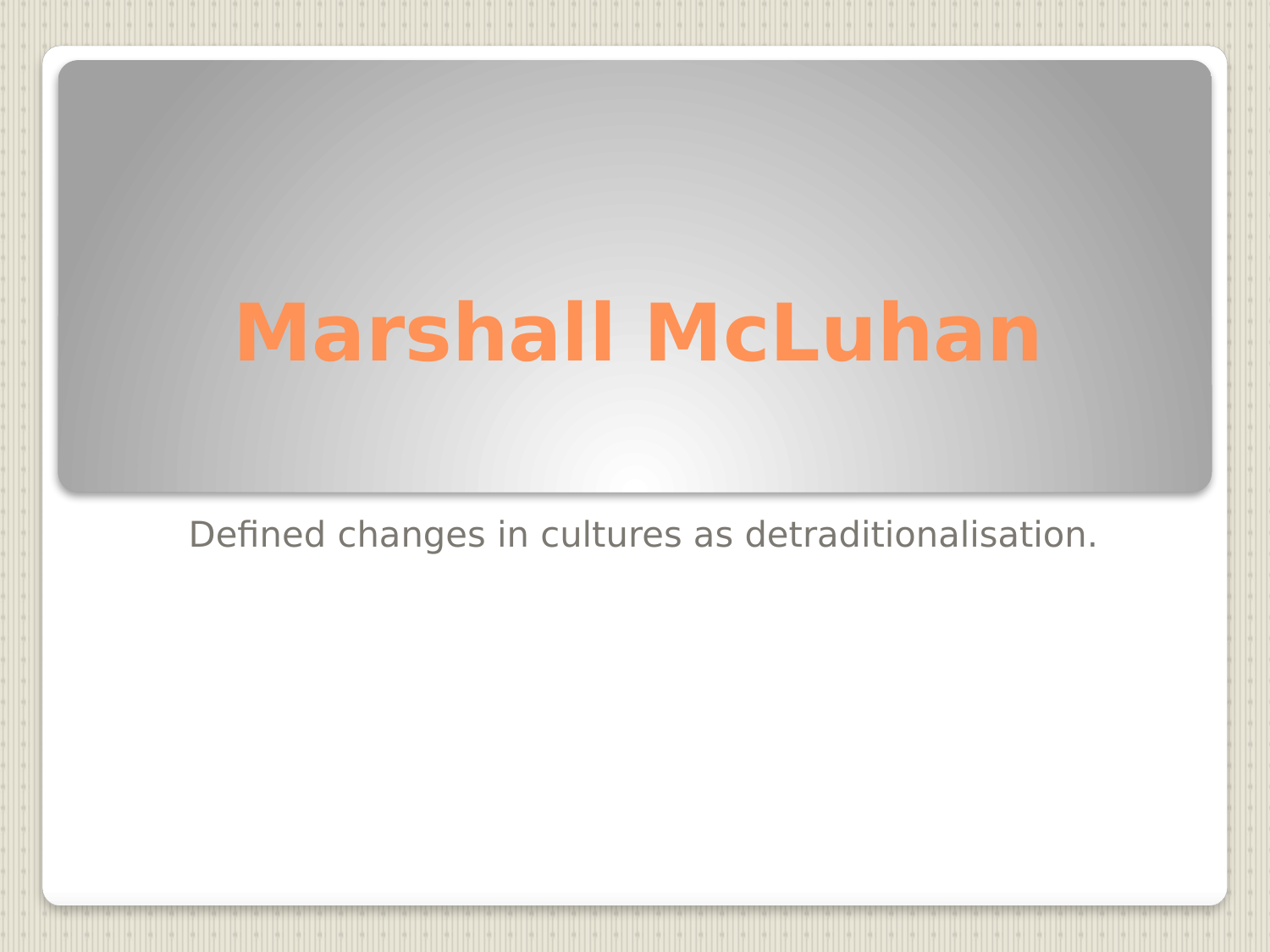

# Marshall McLuhan
Defined changes in cultures as detraditionalisation.